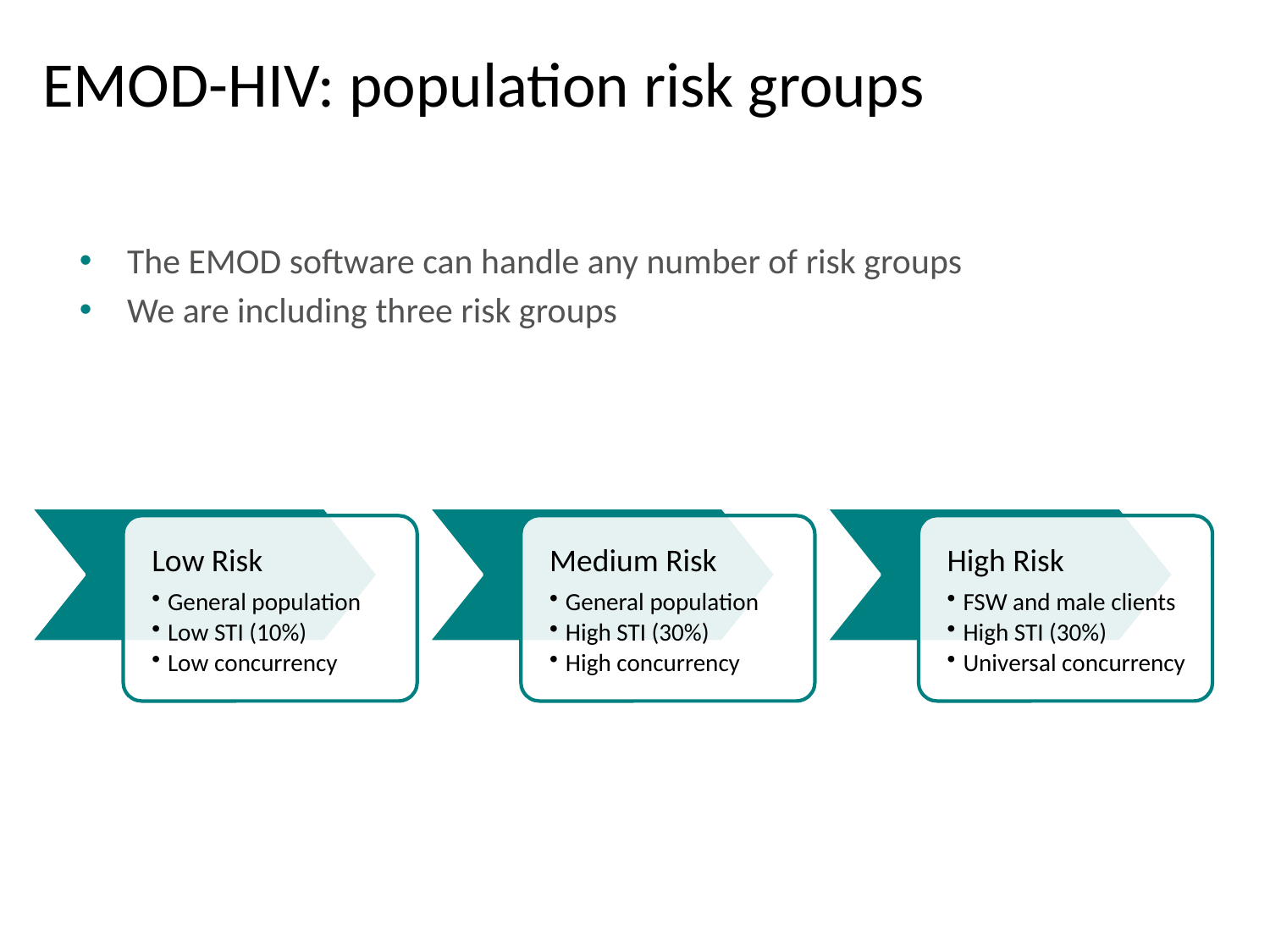

EMOD-HIV: population risk groups
The EMOD software can handle any number of risk groups
We are including three risk groups
Low Risk
General population
Low STI (10%)
Low concurrency
Medium Risk
General population
High STI (30%)
High concurrency
High Risk
FSW and male clients
High STI (30%)
Universal concurrency